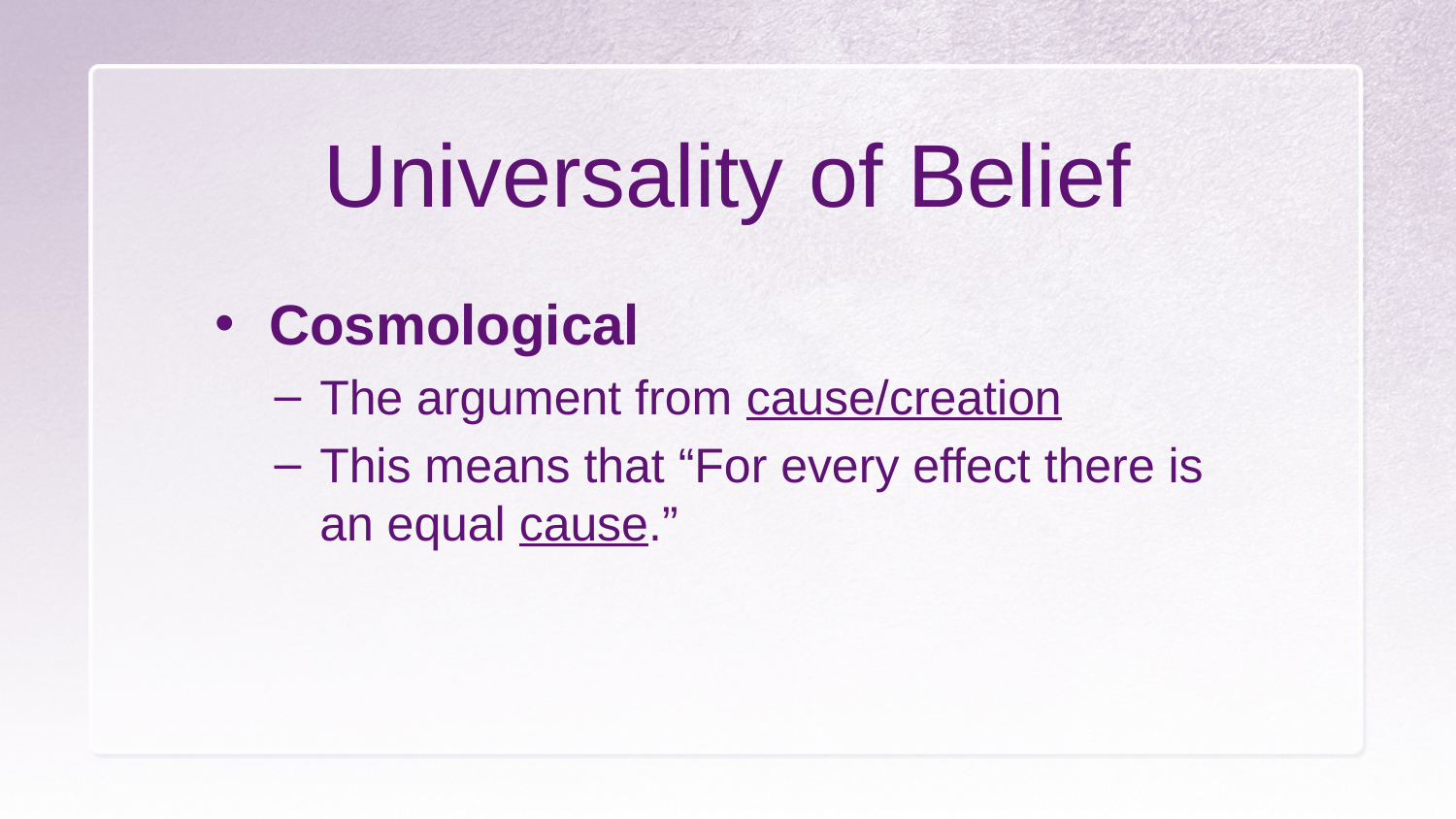

# Universality of Belief
Cosmological
The argument from cause/creation
This means that “For every effect there is an equal cause.”